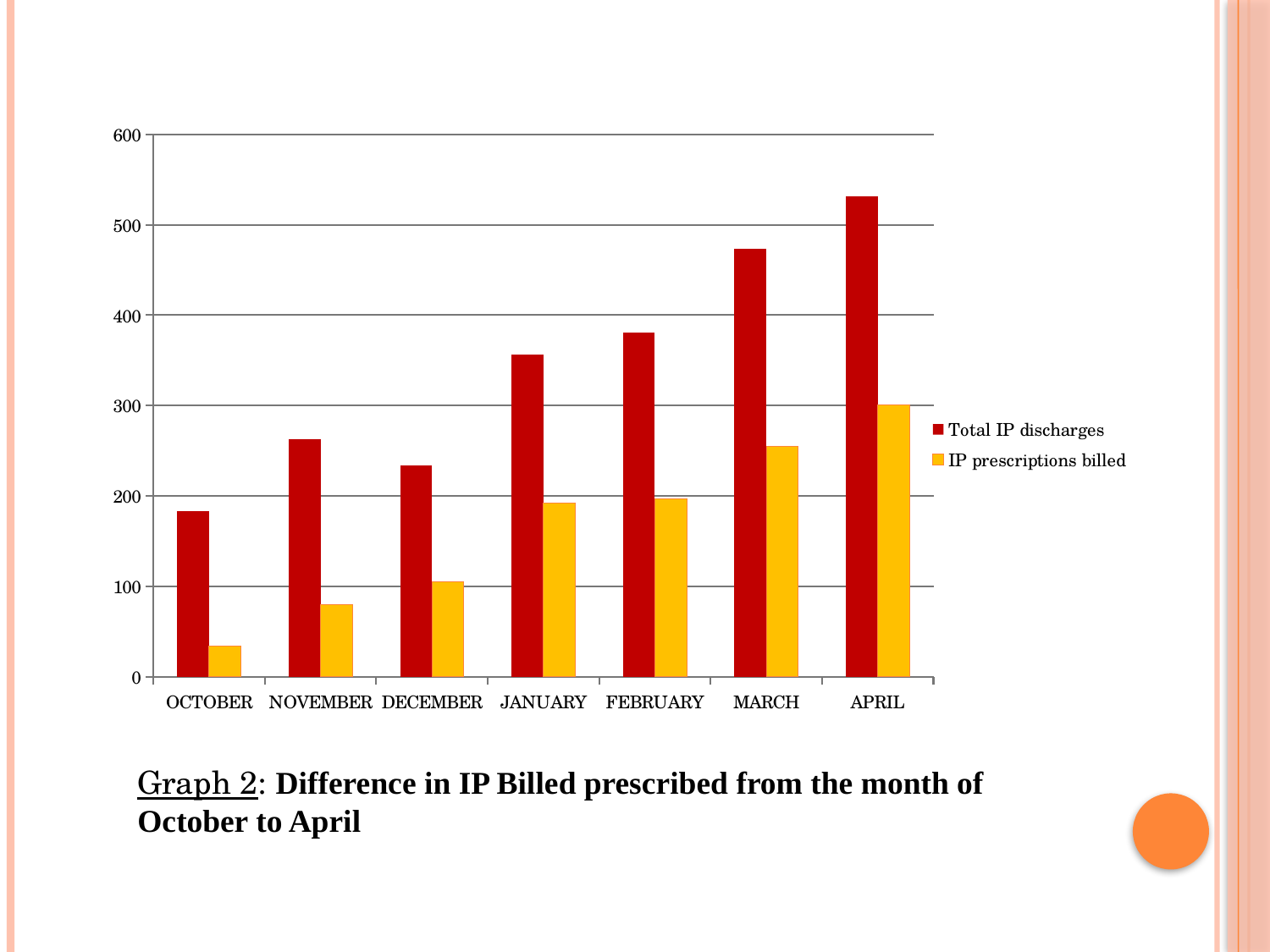

### Chart

| Category | Total IP discharges | IP prescriptions billed |
|---|---|---|
| OCTOBER | 183.0 | 34.0 |
| NOVEMBER | 263.0 | 80.0 |
| DECEMBER | 234.0 | 105.0 |
| JANUARY | 356.0 | 192.0 |
| FEBRUARY | 381.0 | 197.0 |
| MARCH | 473.0 | 255.0 |
| APRIL | 531.0 | 301.0 |
Graph 2: Difference in IP Billed prescribed from the month of October to April